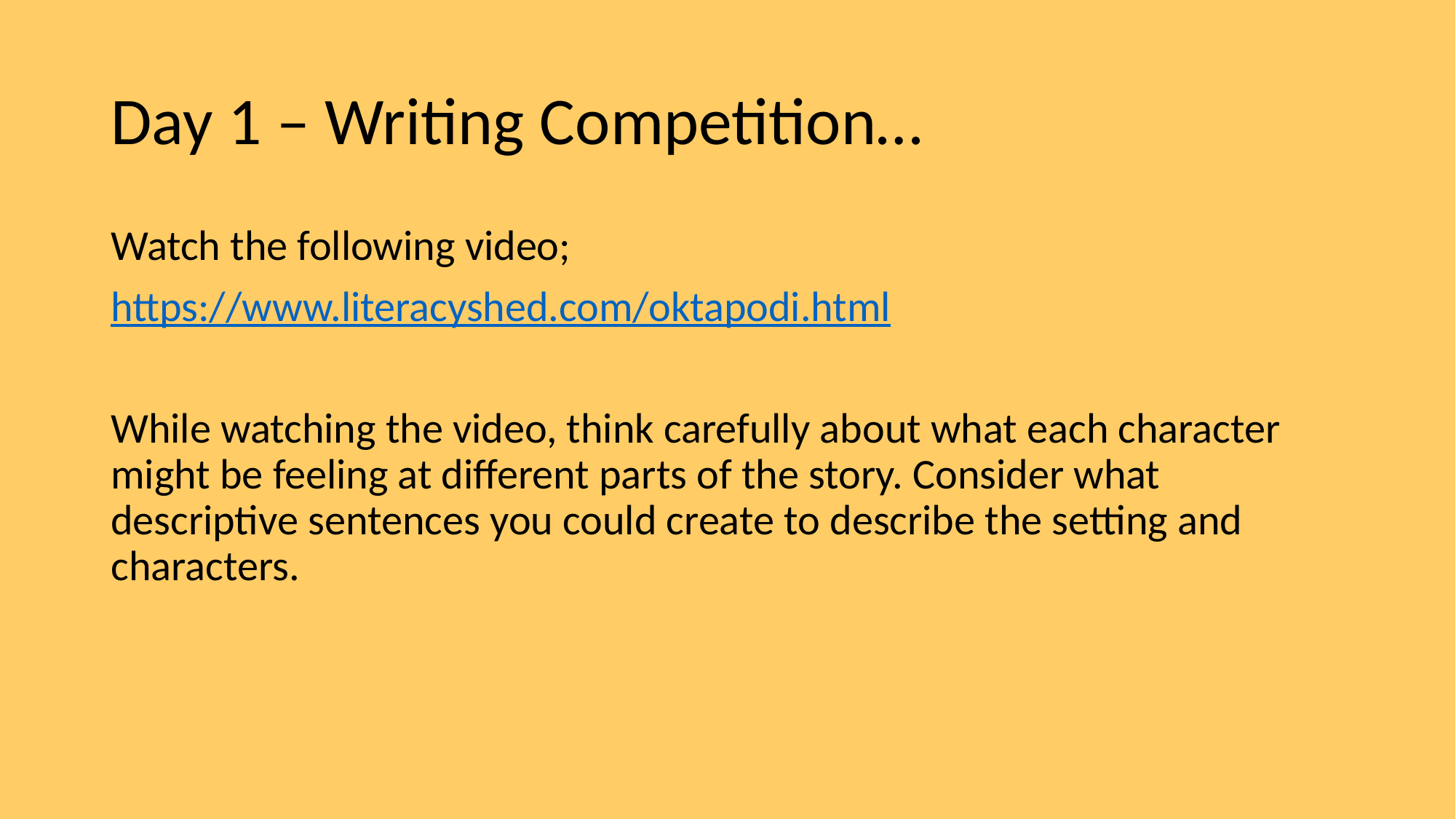

# Day 1 – Writing Competition…
Watch the following video;
https://www.literacyshed.com/oktapodi.html

While watching the video, think carefully about what each character might be feeling at different parts of the story. Consider what descriptive sentences you could create to describe the setting and characters.